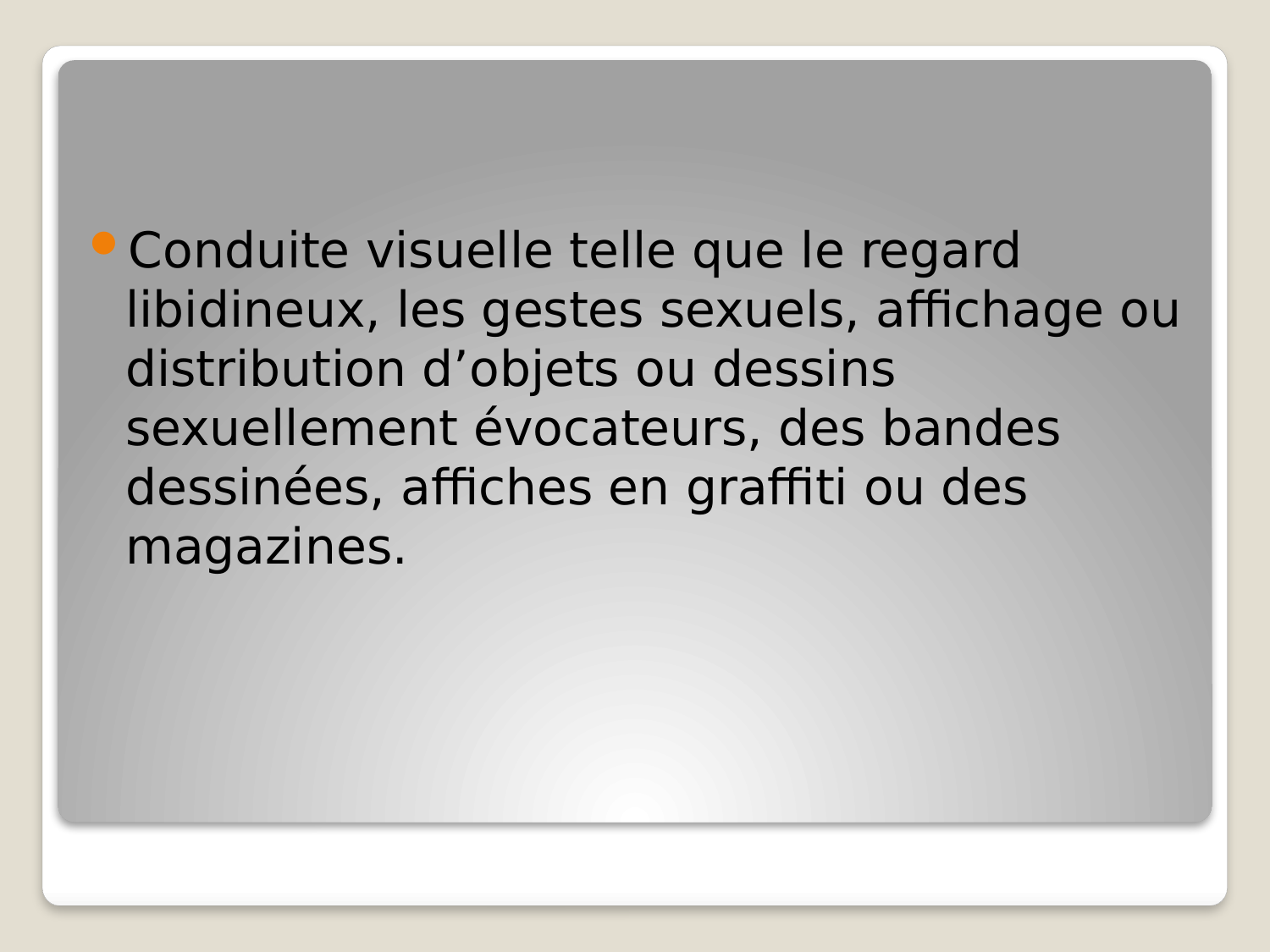

Conduite visuelle telle que le regard libidineux, les gestes sexuels, affichage ou distribution d’objets ou dessins sexuellement évocateurs, des bandes dessinées, affiches en graffiti ou des magazines.